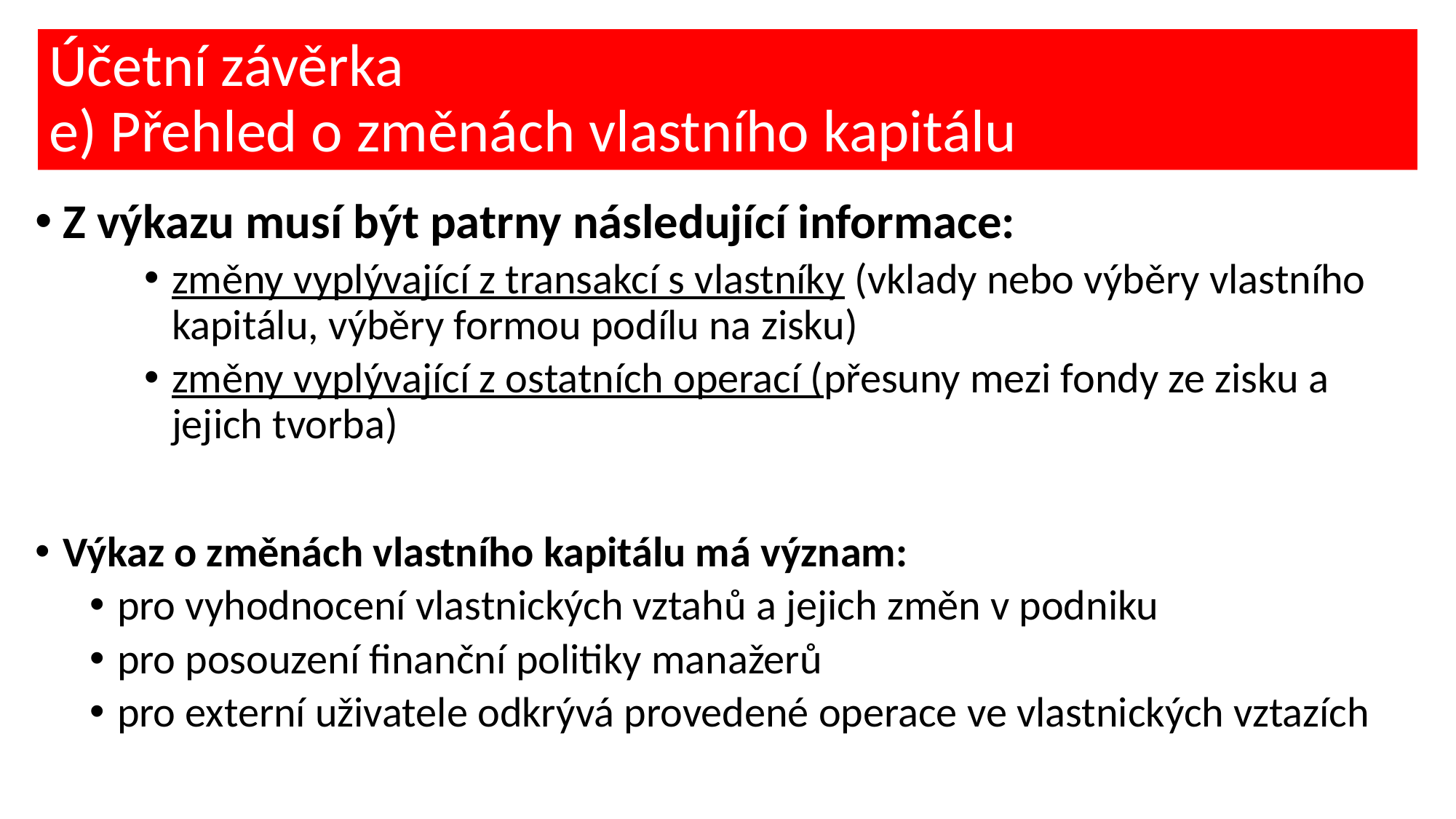

# Účetní závěrka e) Přehled o změnách vlastního kapitálu
Z výkazu musí být patrny následující informace:
změny vyplývající z transakcí s vlastníky (vklady nebo výběry vlastního kapitálu, výběry formou podílu na zisku)
změny vyplývající z ostatních operací (přesuny mezi fondy ze zisku a jejich tvorba)

Výkaz o změnách vlastního kapitálu má význam:
pro vyhodnocení vlastnických vztahů a jejich změn v podniku
pro posouzení finanční politiky manažerů
pro externí uživatele odkrývá provedené operace ve vlastnických vztazích